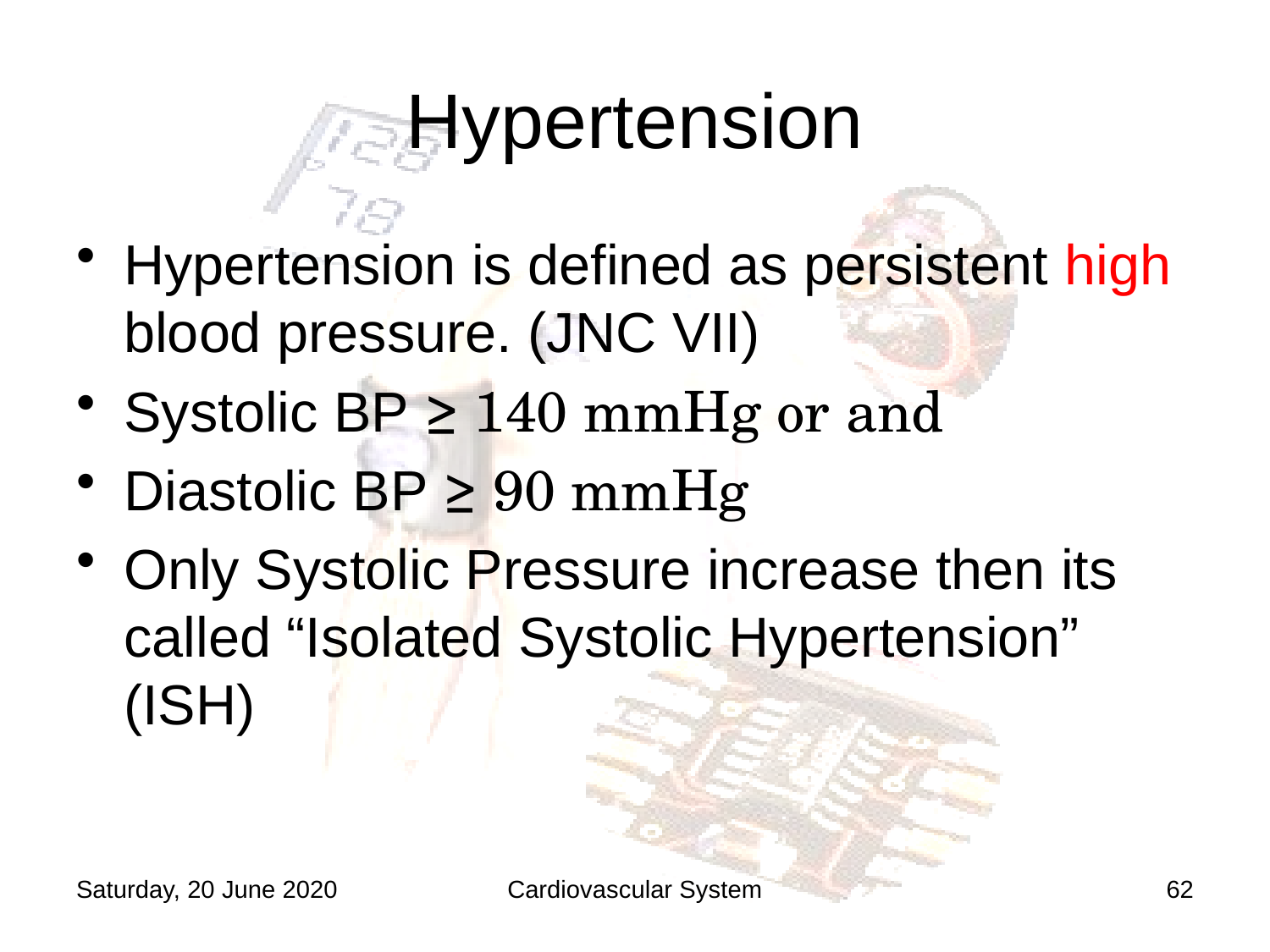

# Hypertension
Hypertension is defined as persistent high blood pressure. (JNC VII)
Systolic BP ≥ 140 mmHg or and
Diastolic BP ≥ 90 mmHg
Only Systolic Pressure increase then its called “Isolated Systolic Hypertension” (ISH)
Saturday, 20 June 2020
Cardiovascular System
62